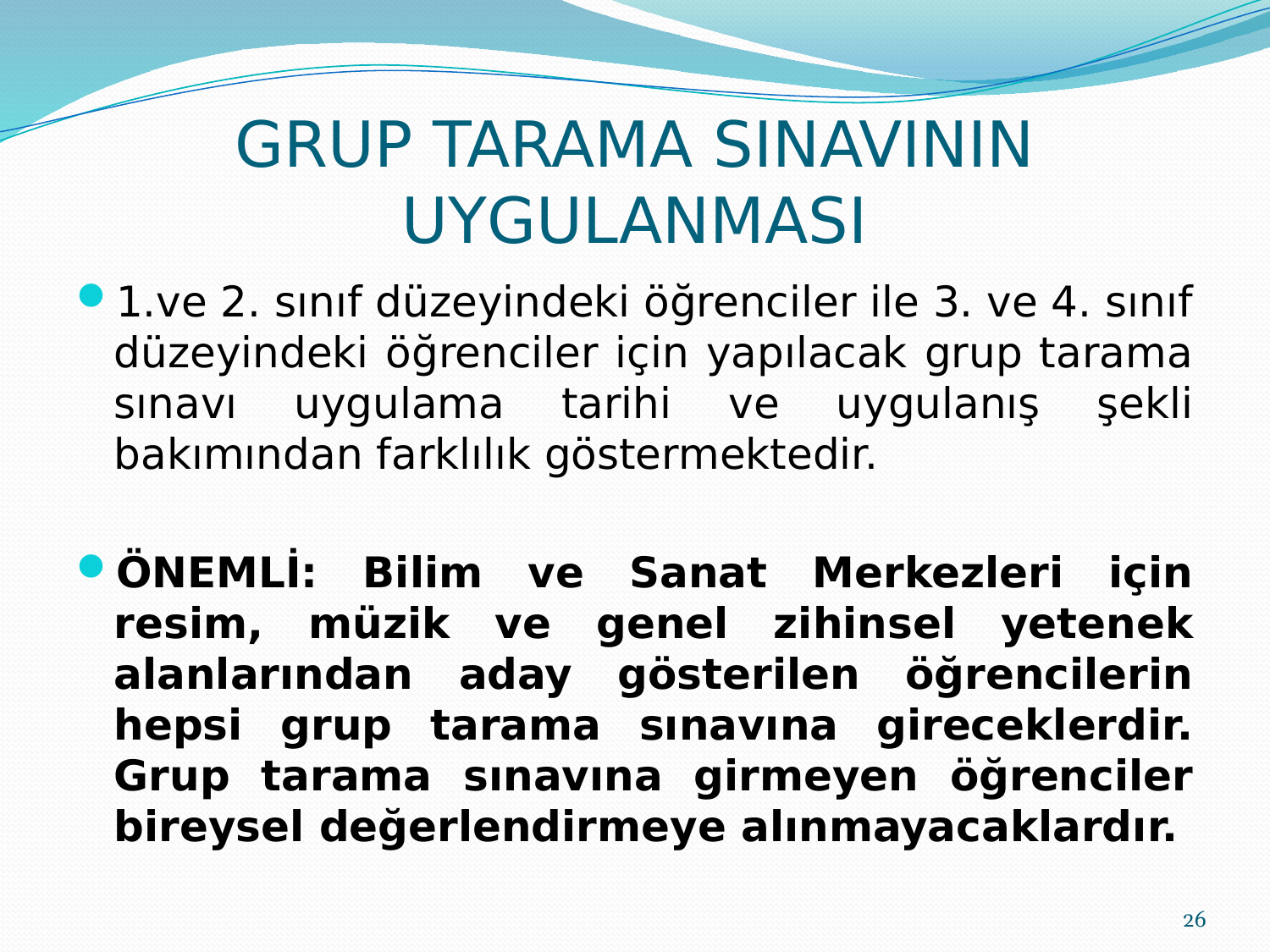

# GRUP TARAMA SINAVININ UYGULANMASI
1.ve 2. sınıf düzeyindeki öğrenciler ile 3. ve 4. sınıf düzeyindeki öğrenciler için yapılacak grup tarama sınavı uygulama tarihi ve uygulanış şekli bakımından farklılık göstermektedir.

ÖNEMLİ: Bilim ve Sanat Merkezleri için resim, müzik ve genel zihinsel yetenek alanlarından aday gösterilen öğrencilerin hepsi grup tarama sınavına gireceklerdir. Grup tarama sınavına girmeyen öğrenciler bireysel değerlendirmeye alınmayacaklardır.
26